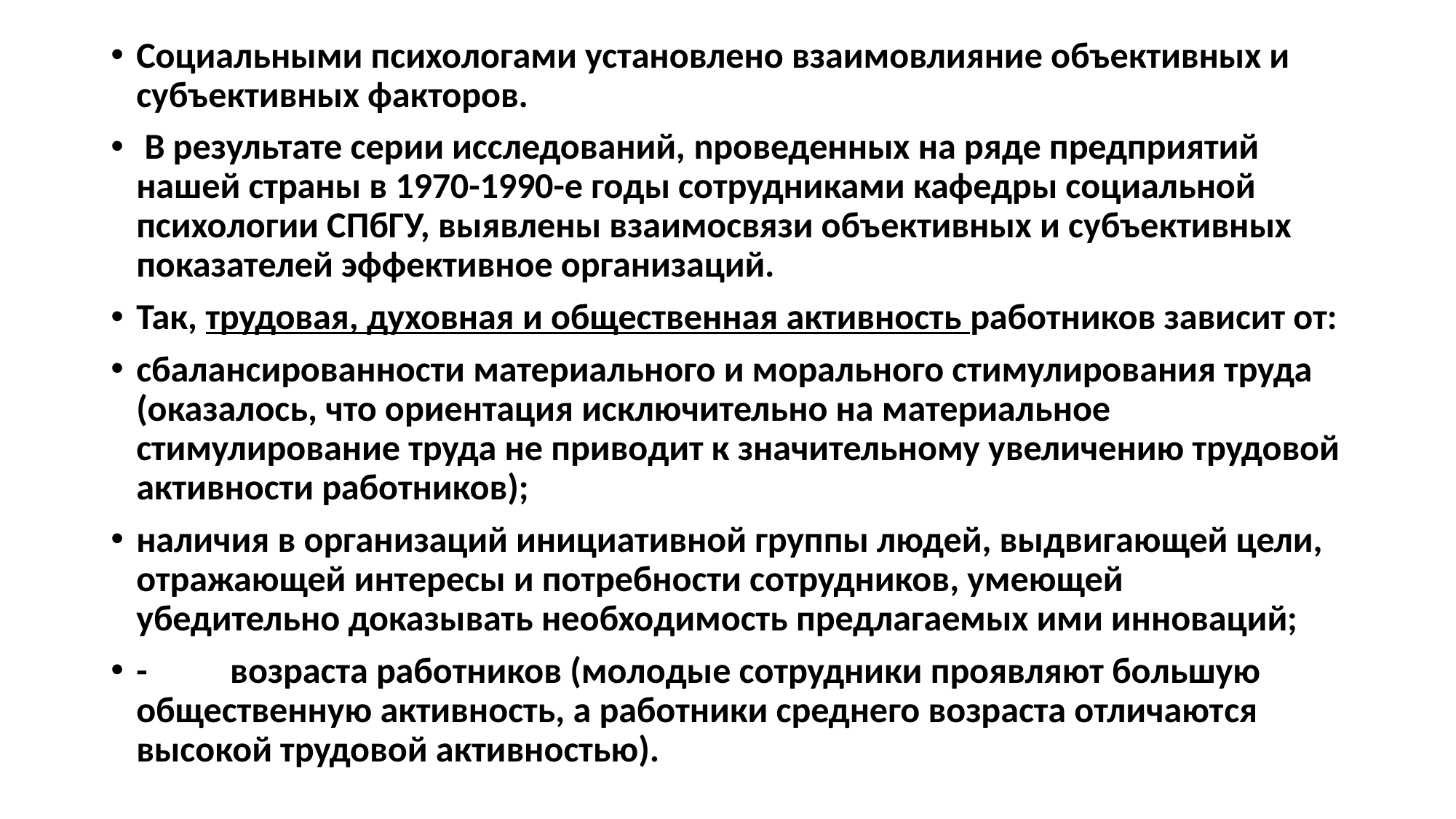

Социальными психологами установлено взаимовлияние объективных и субъективных факторов.
 В результате серии исследований, npoведенных на ряде предприятий нашей страны в 1970-1990-е годы сотрудниками кафедры социальной психологии СПбГУ, выявлены взаимосвязи объективных и субъективных показателей эффективное организаций.
Так, трудовая, духовная и общественная активность работников зависит от:
сбалансированности материального и морального стимулирования труда (оказалось, что ориентация исключительно на материальное стимулирование труда не приводит к значительному увеличению трудовой активности работников);
наличия в организаций инициативной группы людей, выдвигающей цели, отражающей интересы и потребности сотрудников, умеющей
убедительно доказывать необходимость предлагаемых ими инноваций;
-	возраста работников (молодые сотрудники проявляют большую
общественную активность, а работники среднего возраста отличают­ся высокой трудовой активностью).